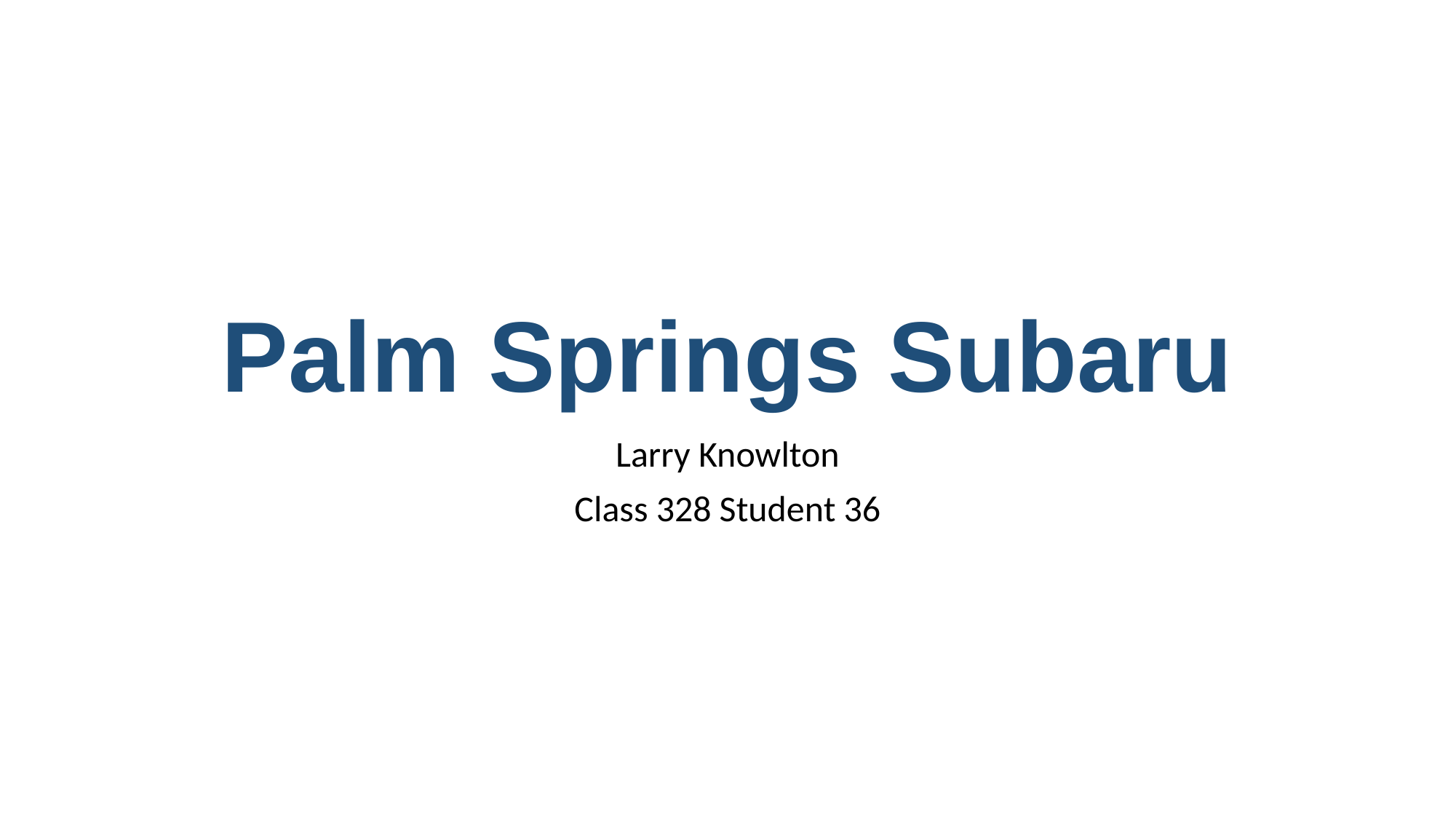

# Palm Springs Subaru
Larry Knowlton
Class 328 Student 36